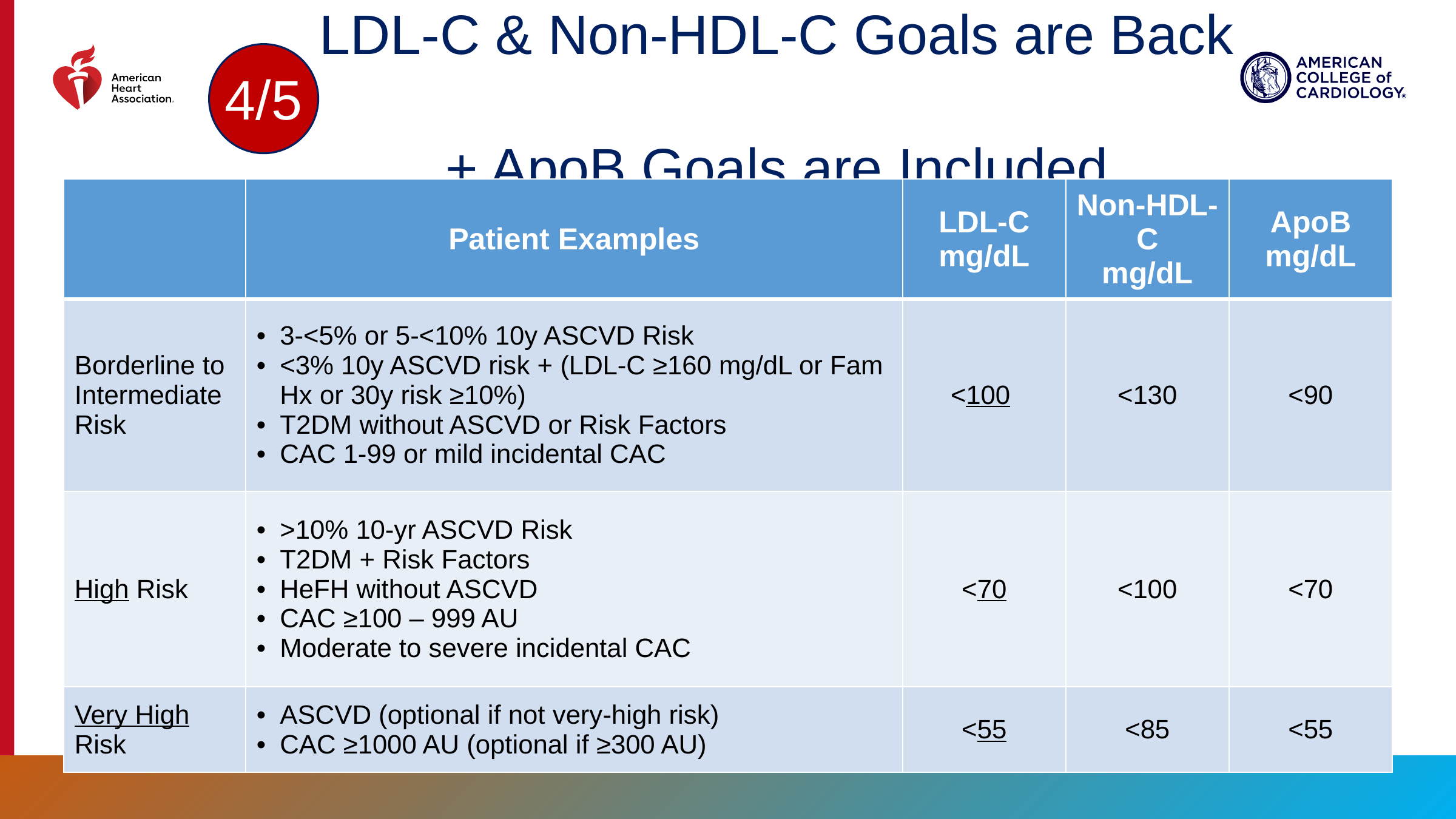

LDL-C & Non-HDL-C Goals are Back
+ ApoB Goals are Included

4/5
|  | Patient Examples | LDL-C mg/dL | Non-HDL-C mg/dL | ApoB mg/dL |
| --- | --- | --- | --- | --- |
| Borderline to Intermediate Risk | 3-<5% or 5-<10% 10y ASCVD Risk <3% 10y ASCVD risk + (LDL-C ≥160 mg/dL or Fam Hx or 30y risk ≥10%) T2DM without ASCVD or Risk Factors CAC 1-99 or mild incidental CAC | <100 | <130 | <90 |
| High Risk | >10% 10-yr ASCVD Risk T2DM + Risk Factors HeFH without ASCVD CAC ≥100 – 999 AU Moderate to severe incidental CAC | <70 | <100 | <70 |
| Very High Risk | ASCVD (optional if not very-high risk) CAC ≥1000 AU (optional if ≥300 AU) | <55 | <85 | <55 |